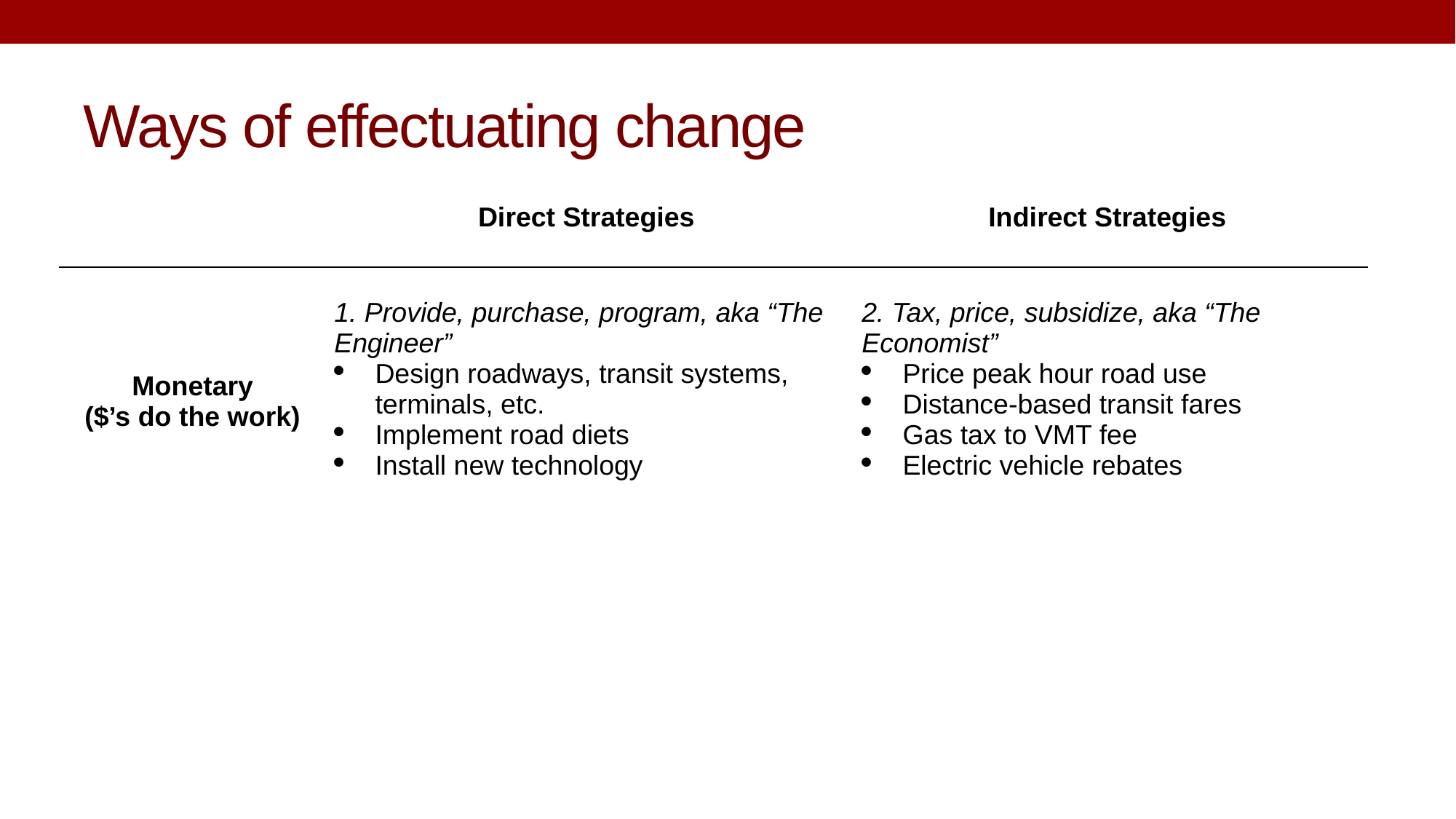

# Ways of effectuating change
|  | Direct Strategies | Indirect Strategies |
| --- | --- | --- |
| Monetary ($’s do the work) | 1. Provide, purchase, program, aka “The Engineer” Design roadways, transit systems, terminals, etc. Implement road diets Install new technology | 2. Tax, price, subsidize, aka “The Economist” Price peak hour road use Distance-based transit fares Gas tax to VMT fee Electric vehicle rebates |